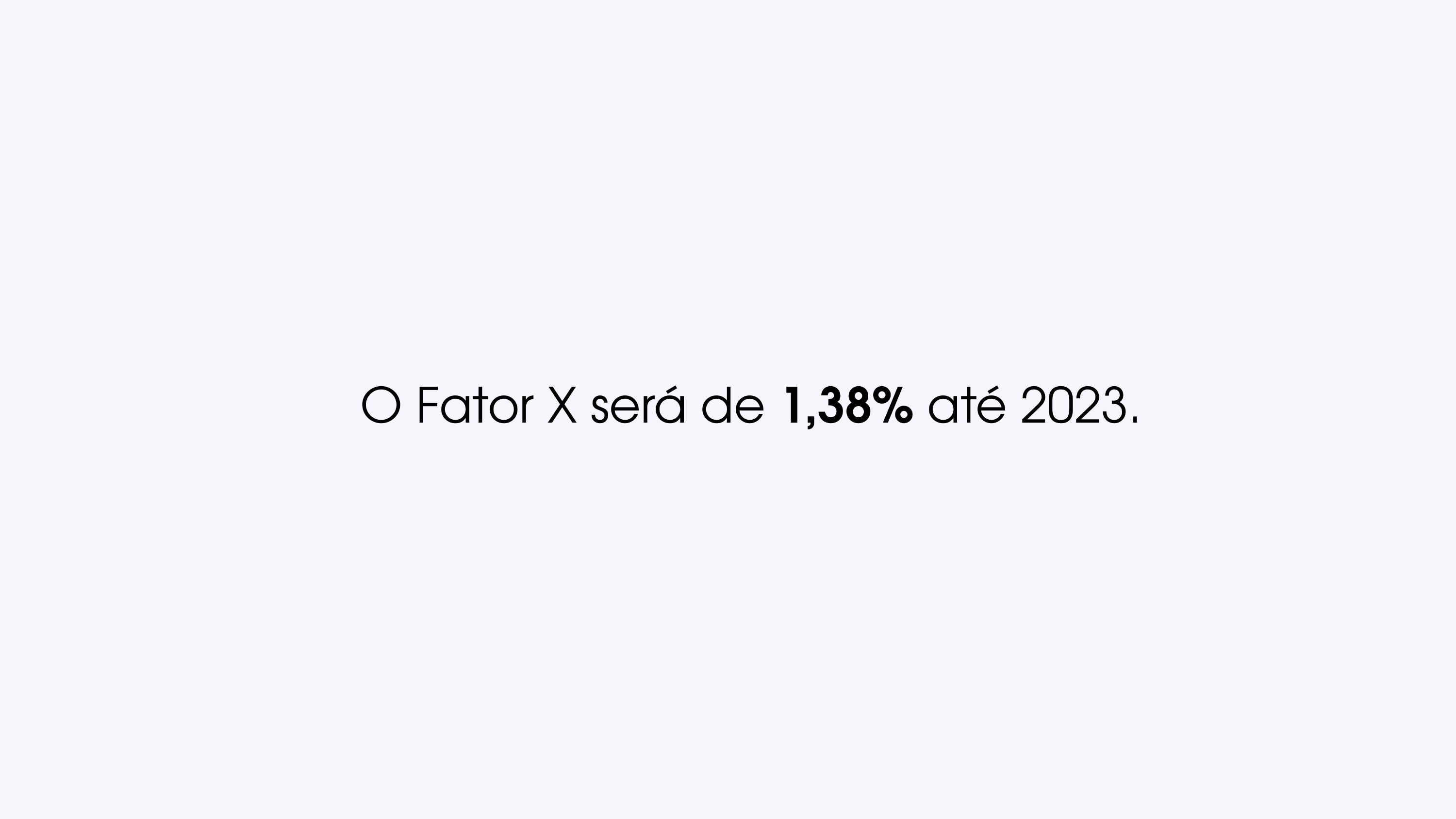

O Fator X será de 1,38% até 2023.